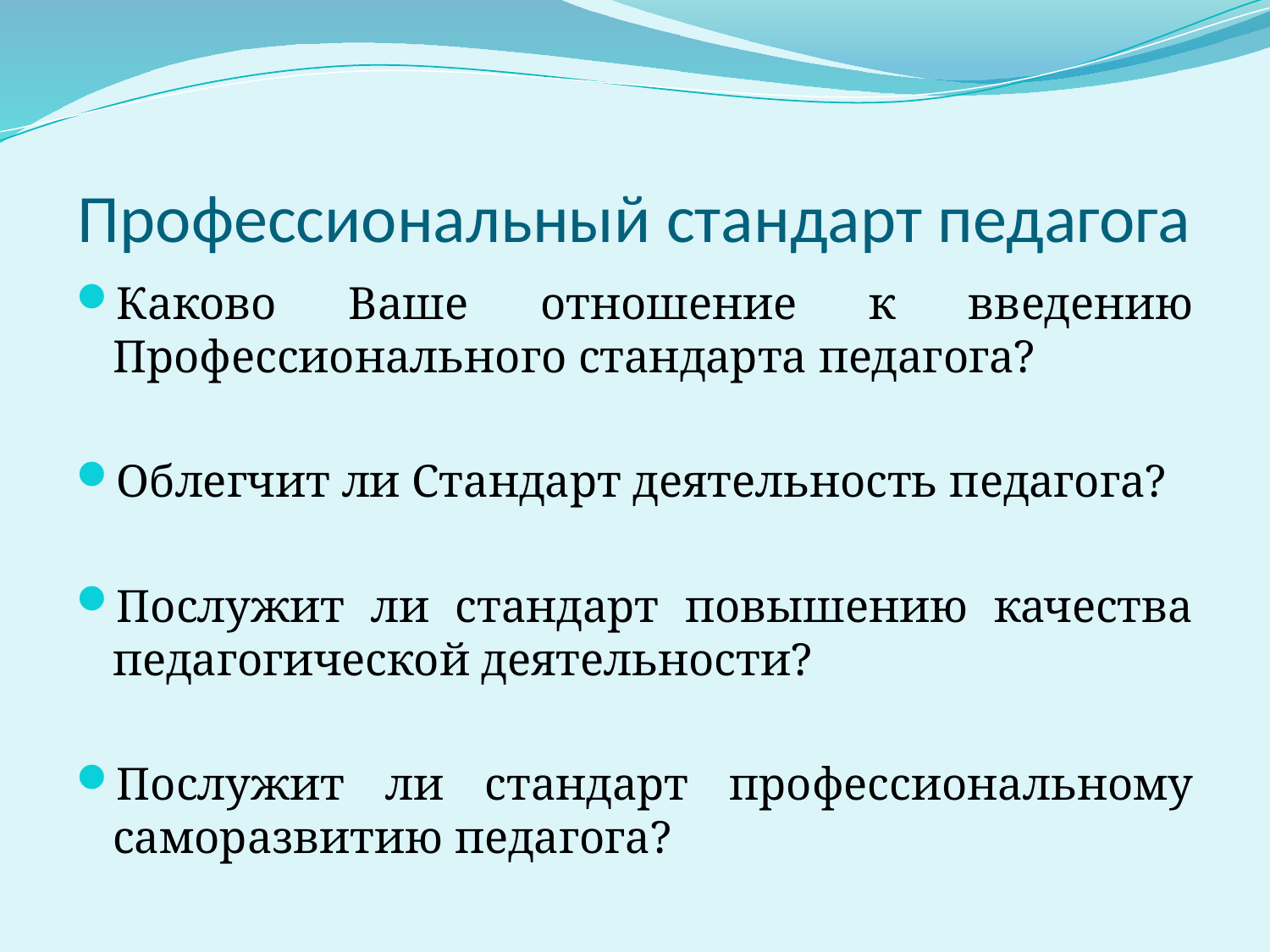

# Профессиональный стандарт педагога
Каково Ваше отношение к введению Профессионального стандарта педагога?

Облегчит ли Стандарт деятельность педагога?

Послужит ли стандарт повышению качества педагогической деятельности?

Послужит ли стандарт профессиональному саморазвитию педагога?